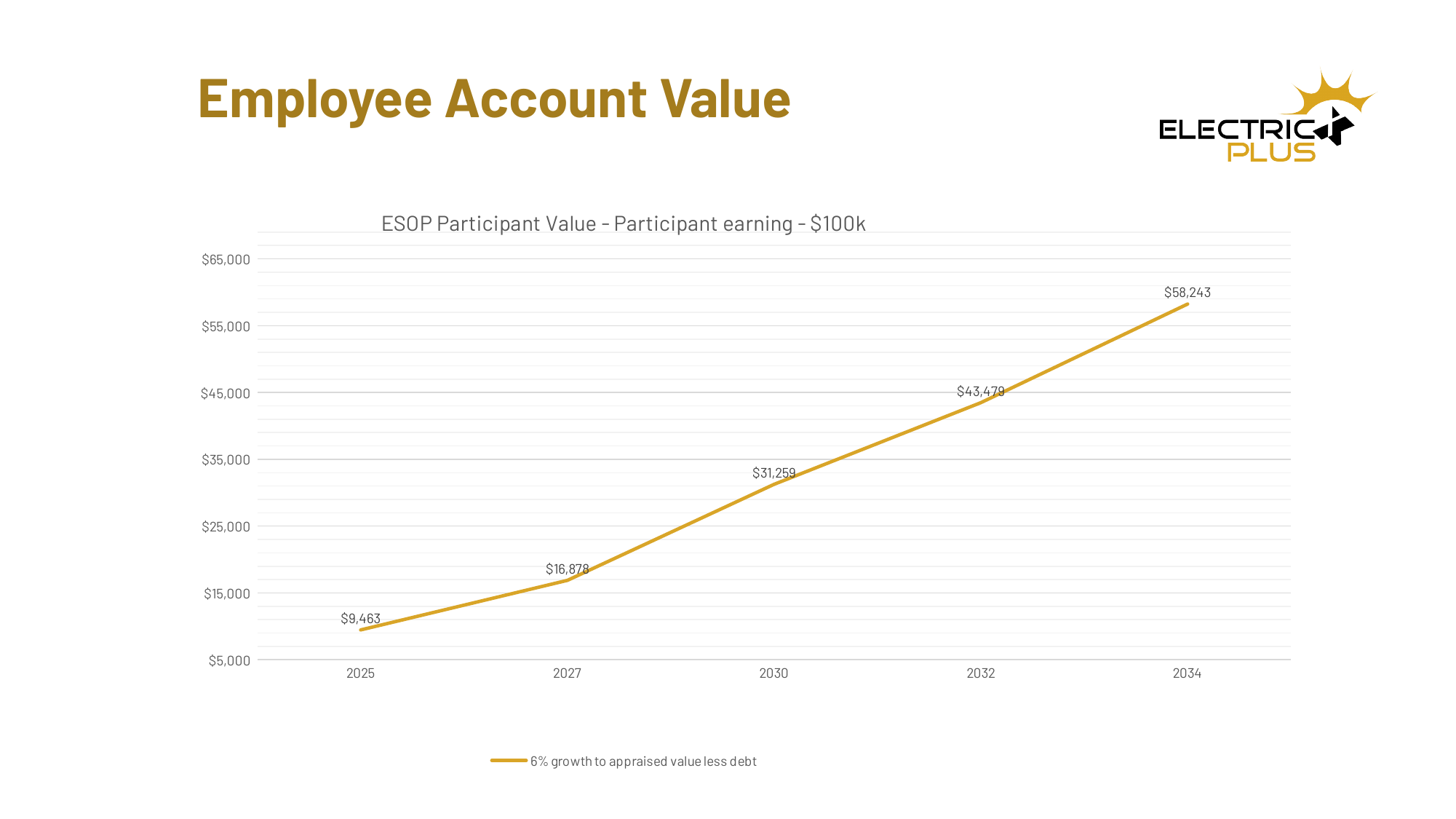

# Employee Account Value

### Chart: ESOP Participant Value - Participant earning - $100k

| Category | 6% growth to appraised value less debt |
|---|---|
| 2025 | 9463.259118823145 |
| 2027 | 16877.86840033191 |
| 2030 | 31258.565176325912 |
| 2032 | 43479.276261072366 |
| 2034 | 58243.411276112005 |